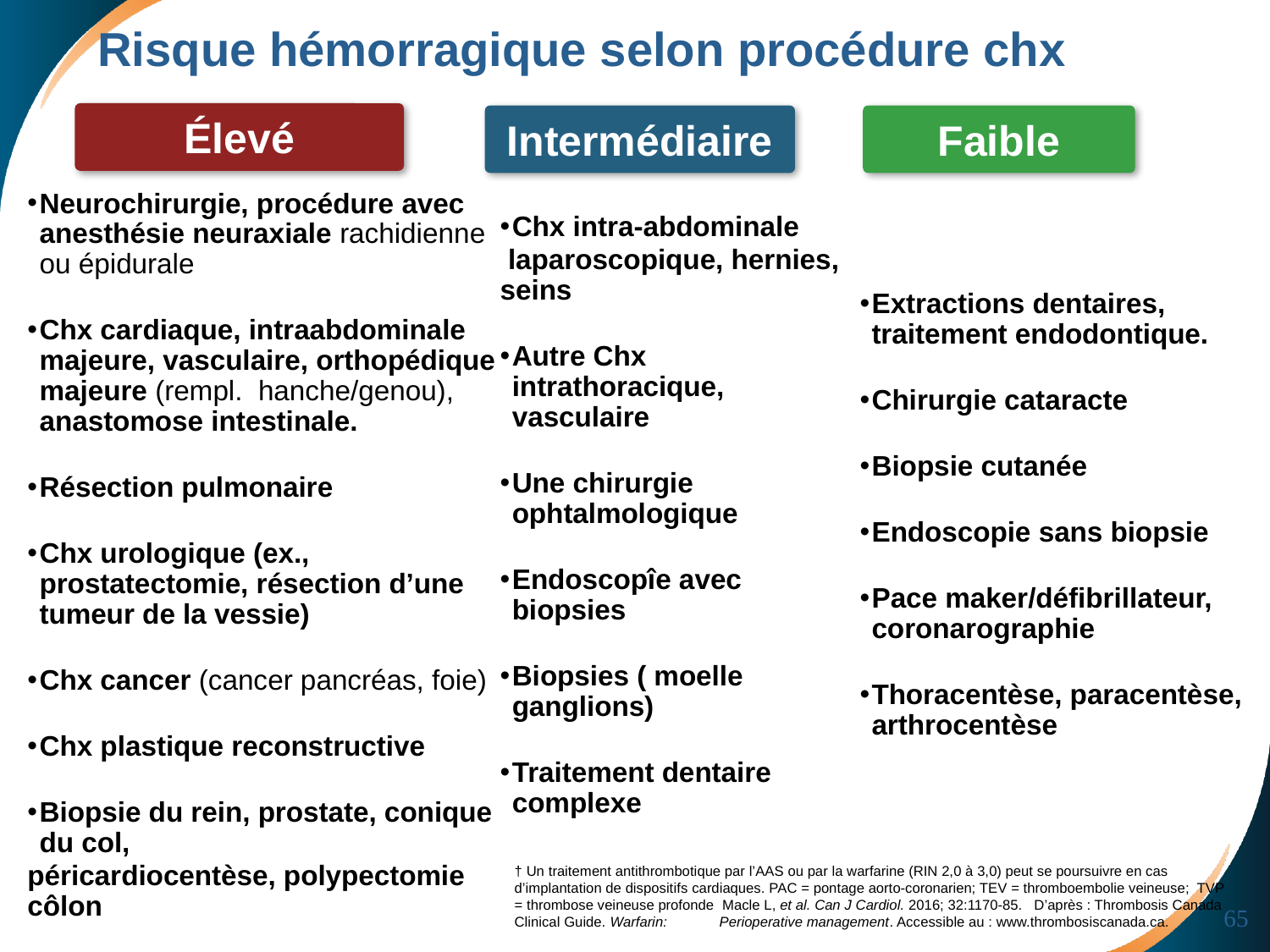

65
# Risque hémorragique selon procédure chx
Élevé
Intermédiaire
Faible
Neurochirurgie, procédure avec anesthésie neuraxiale rachidienne ou épidurale

Chx cardiaque, intraabdominale majeure, vasculaire, orthopédique majeure (rempl.  hanche/genou), anastomose intestinale.

Résection pulmonaire

Chx urologique (ex., prostatectomie, résection d’une tumeur de la vessie)

Chx cancer (cancer pancréas, foie)

Chx plastique reconstructive

Biopsie du rein, prostate, conique du col,
péricardiocentèse, polypectomie côlon
Chx intra-abdominale
 laparoscopique, hernies, seins

Autre Chx  intrathoracique, vasculaire

Une chirurgie ophtalmologique

Endoscopîe avec biopsies

Biopsies ( moelle ganglions)

Traitement dentaire complexe
Extractions dentaires, traitement endodontique.

Chirurgie cataracte

Biopsie cutanée

Endoscopie sans biopsie

Pace maker/défibrillateur, coronarographie

Thoracentèse, paracentèse, arthrocentèse

† Un traitement antithrombotique par l’AAS ou par la warfarine (RIN 2,0 à 3,0) peut se poursuivre en cas d’implantation de dispositifs cardiaques. PAC = pontage aorto-coronarien; TEV = thromboembolie veineuse;  TVP = thrombose veineuse profonde  Macle L, et al. Can J Cardiol. 2016; 32:1170-85.   D’après : Thrombosis Canada Clinical Guide. Warfarin:             Perioperative management. Accessible au : www.thrombosiscanada.ca.